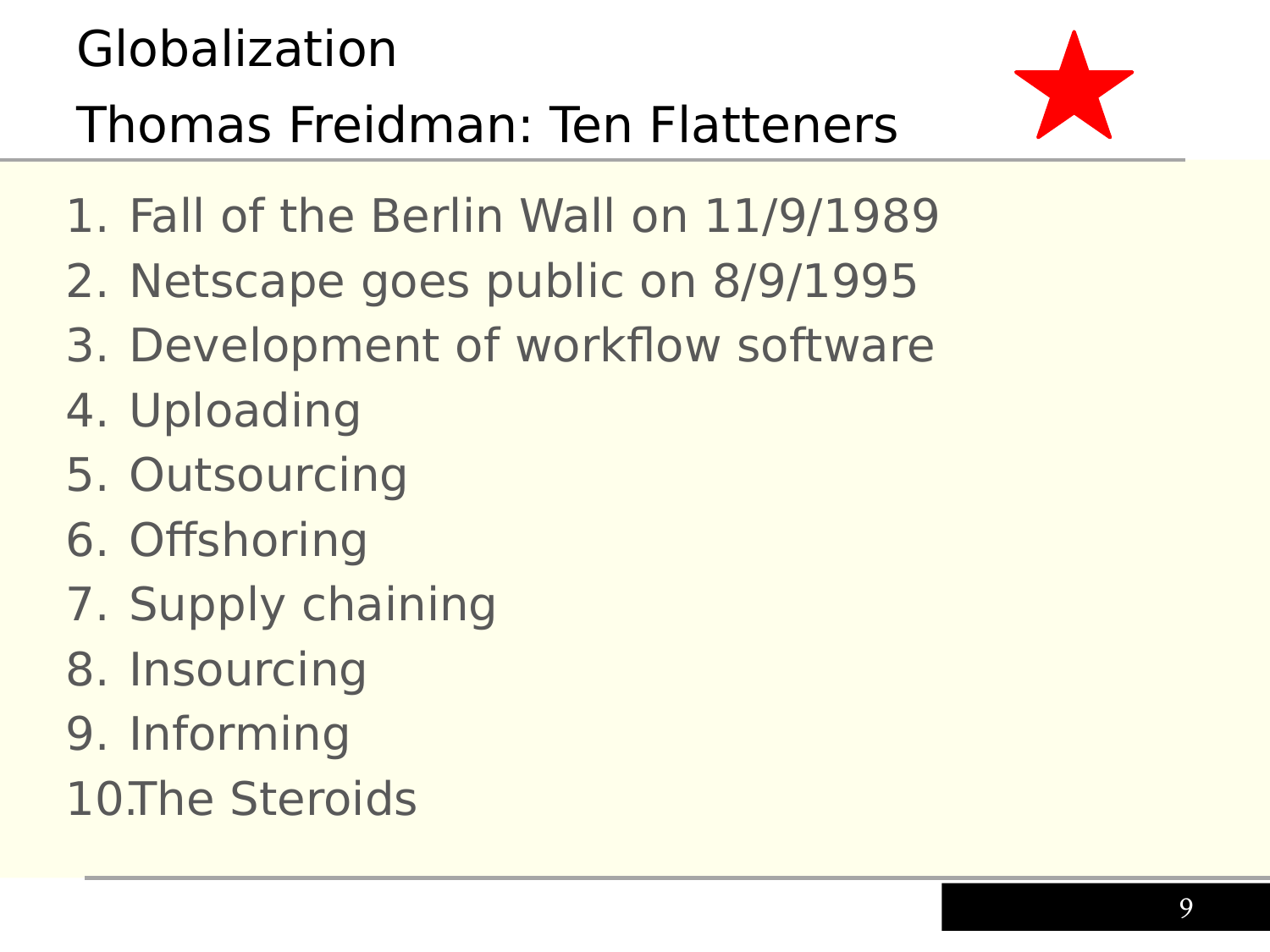

Globalization
Thomas Freidman: Ten Flatteners

Fall of the Berlin Wall on 11/9/1989
Netscape goes public on 8/9/1995
Development of workflow software
Uploading
Outsourcing
Offshoring
Supply chaining
Insourcing
Informing
The Steroids
9